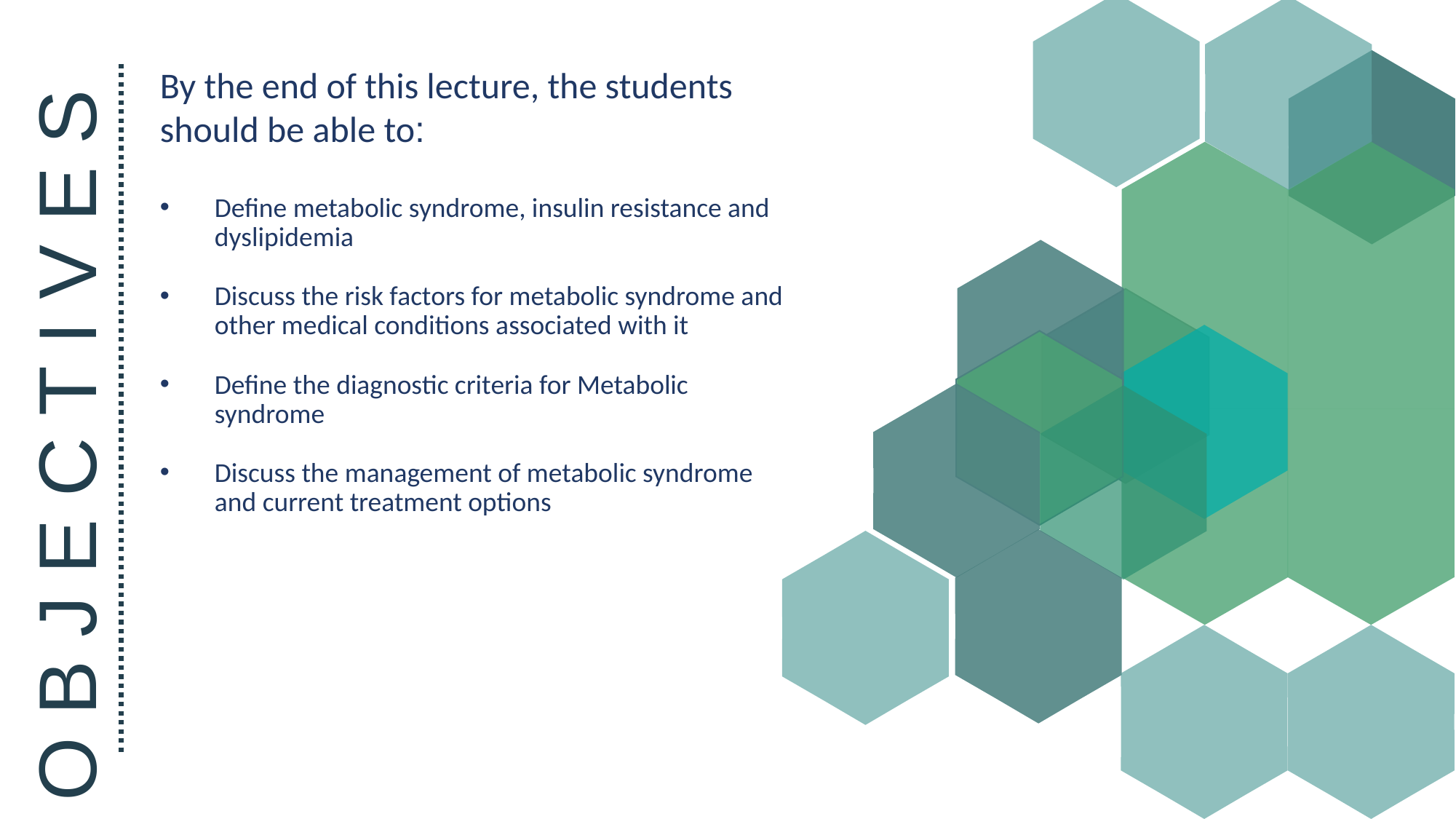

By the end of this lecture, the students should be able to:

Define metabolic syndrome, insulin resistance and dyslipidemia

Discuss the risk factors for metabolic syndrome and other medical conditions associated with it

Define the diagnostic criteria for Metabolic syndrome

Discuss the management of metabolic syndrome and current treatment options